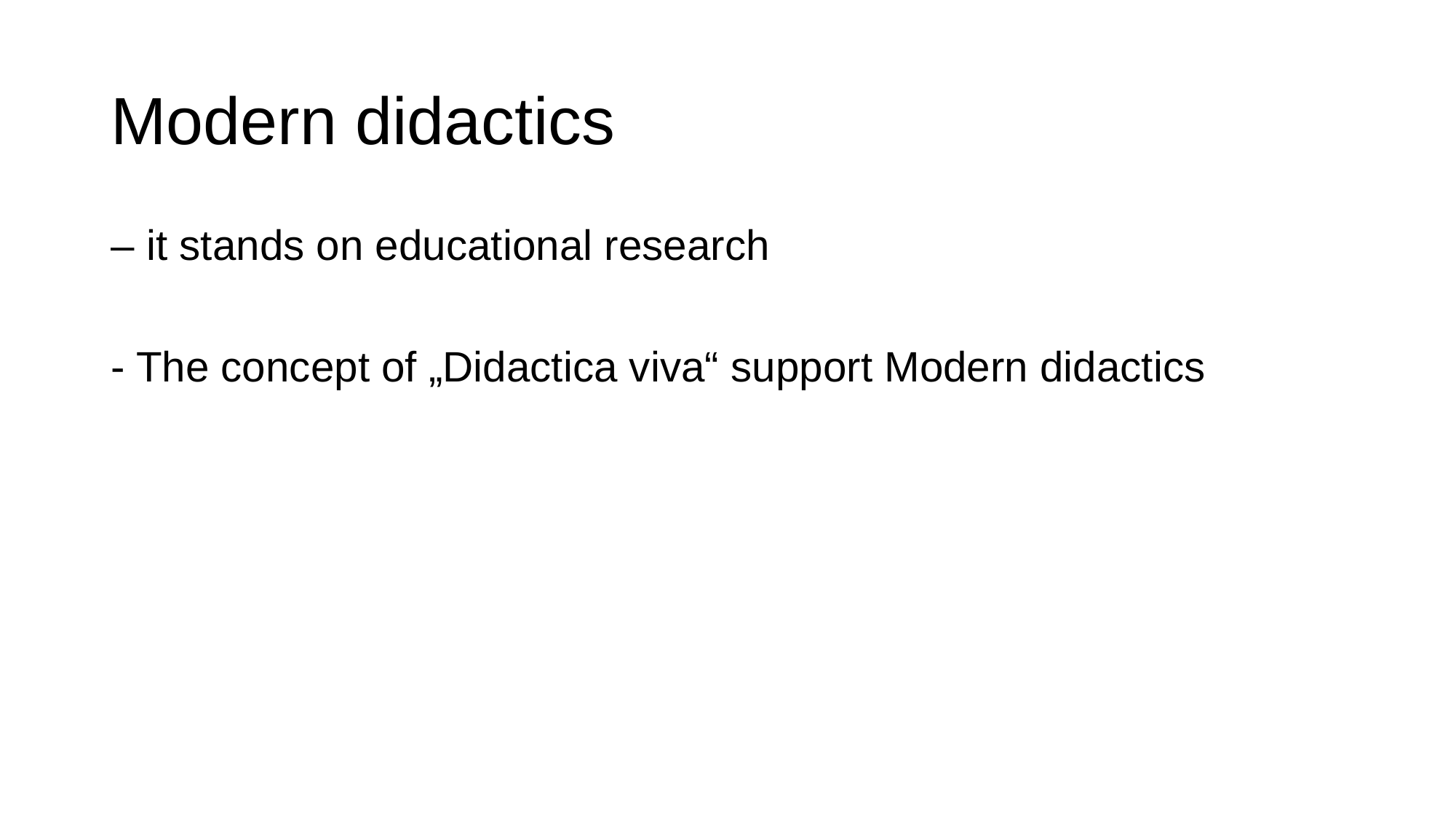

# Modern didactics
– it stands on educational research

- The concept of „Didactica viva“ support Modern didactics